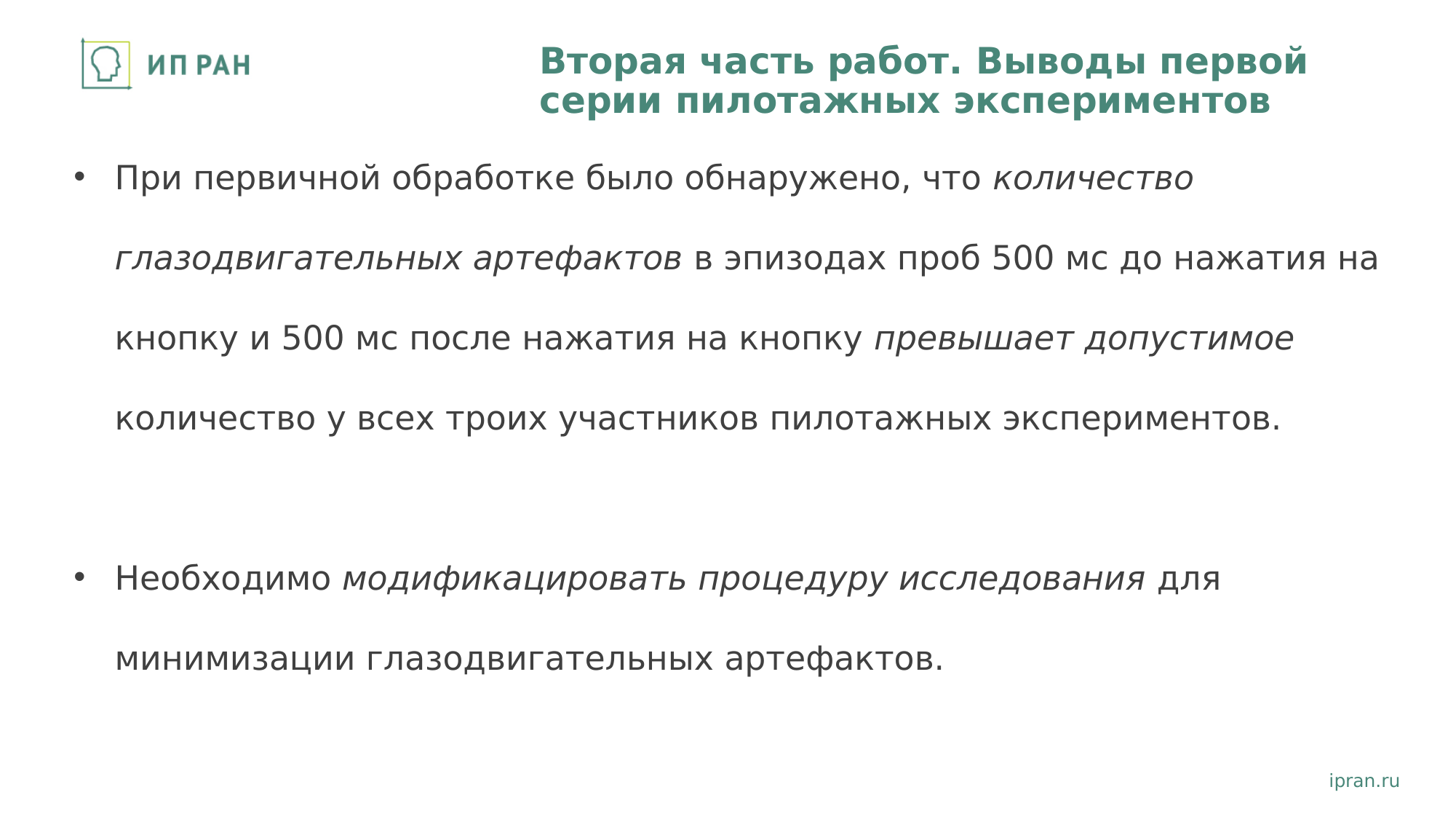

# Вторая часть работ. Выводы первой серии пилотажных экспериментов
При первичной обработке было обнаружено, что количество глазодвигательных артефактов в эпизодах проб 500 мс до нажатия на кнопку и 500 мс после нажатия на кнопку превышает допустимое количество у всех троих участников пилотажных экспериментов.

Необходимо модификацировать процедуру исследования для минимизации глазодвигательных артефактов.